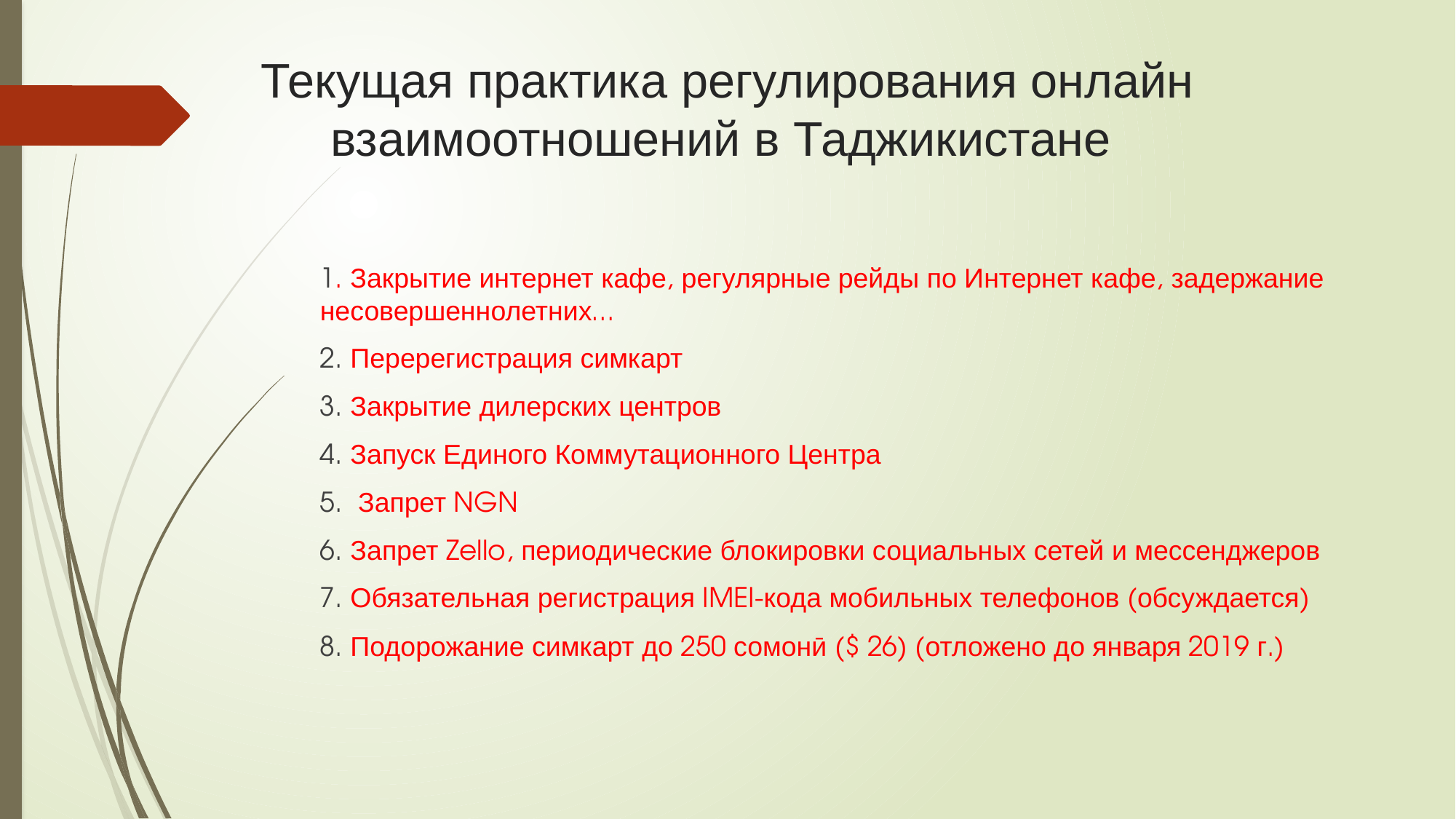

# Текущая практика регулирования онлайн взаимоотношений в Таджикистане
1. Закрытие интернет кафе, регулярные рейды по Интернет кафе, задержание несовершеннолетних…
2. Перерегистрация симкарт
3. Закрытие дилерских центров
4. Запуск Единого Коммутационного Центра
5.  Запрет NGN
6. Запрет Zello, периодические блокировки социальных сетей и мессенджеров
7. Обязательная регистрация IMEI-кода мобильных телефонов (обсуждается)
8. Подорожание симкарт до 250 сомонӣ ($ 26) (отложено до января 2019 г.)